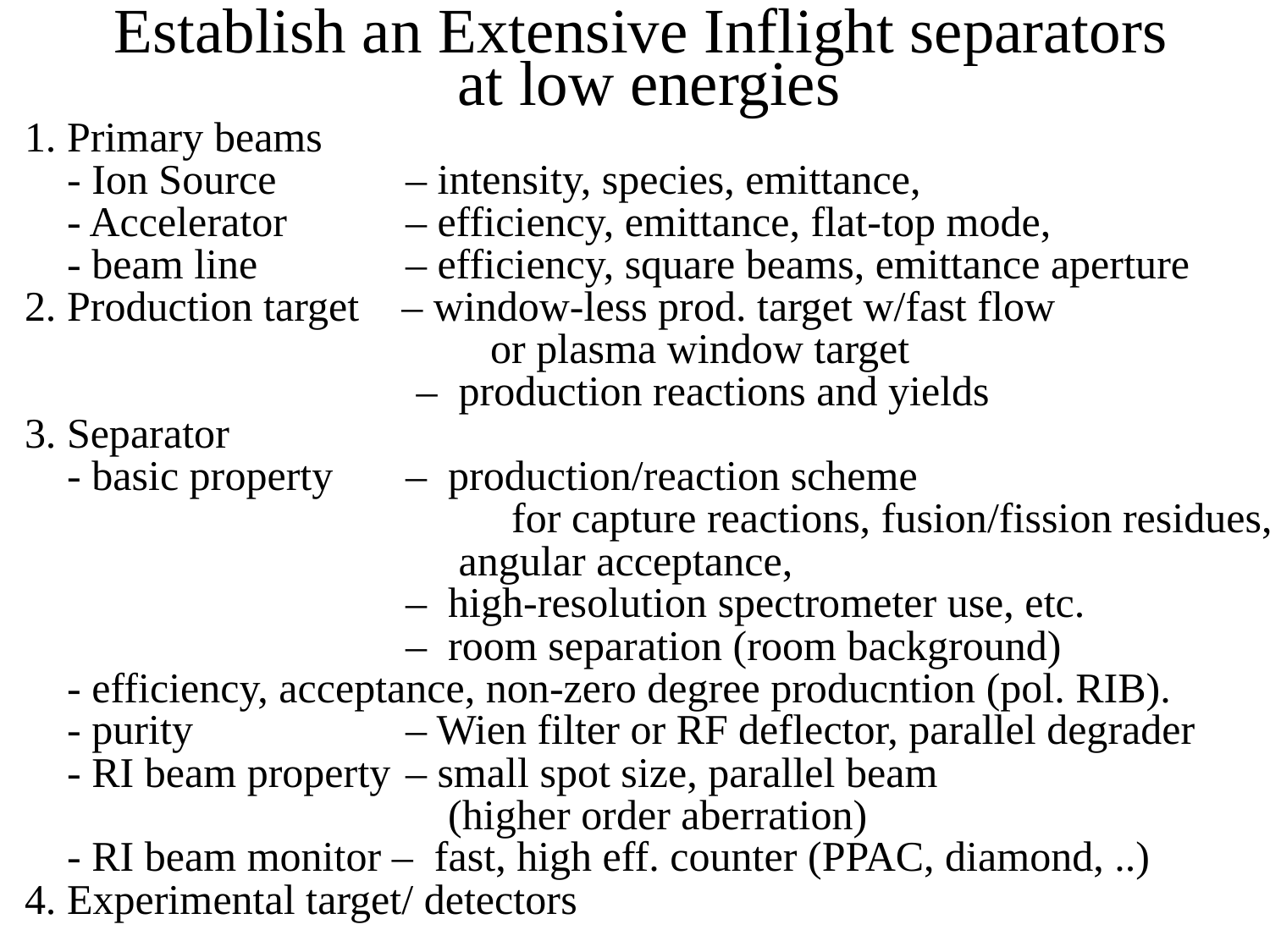

Establish an Extensive Inflight separators
at low energies
1. Primary beams
    - Ion Source		– intensity, species, emittance,
    - Accelerator 	– efficiency, emittance, flat-top mode,
    - beam line 		– efficiency, square beams, emittance aperture
2. Production target    – window-less prod. target w/fast flow
                                            or plasma window target
			 –  production reactions and yields
3. Separator
    - basic property	–  production/reaction scheme
                                              for capture reactions, fusion/fission residues,
			     angular acceptance,
			–  high-resolution spectrometer use, etc.
			–  room separation (room background)
    - efficiency, acceptance, non-zero degree producntion (pol. RIB).
    - purity		– Wien filter or RF deflector, parallel degrader
    - RI beam property	– small spot size, parallel beam
			    (higher order aberration)
    - RI beam monitor –  fast, high eff. counter (PPAC, diamond, ..)
4. Experimental target/ detectors